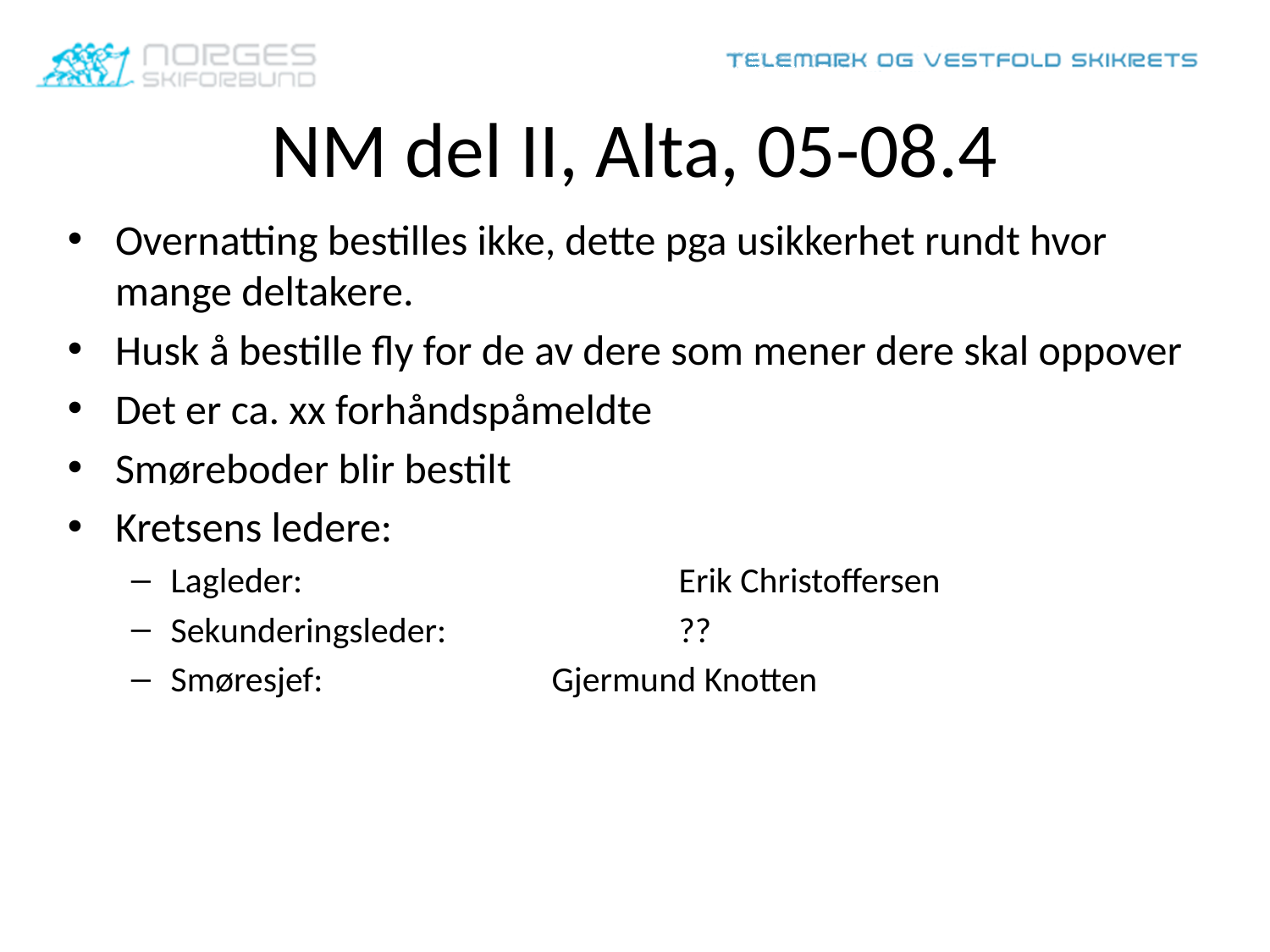

# NM del II, Alta, 05-08.4
Overnatting bestilles ikke, dette pga usikkerhet rundt hvor mange deltakere.
Husk å bestille fly for de av dere som mener dere skal oppover
Det er ca. xx forhåndspåmeldte
Smøreboder blir bestilt
Kretsens ledere:
Lagleder:			Erik Christoffersen
Sekunderingsleder:		??
Smøresjef:		Gjermund Knotten